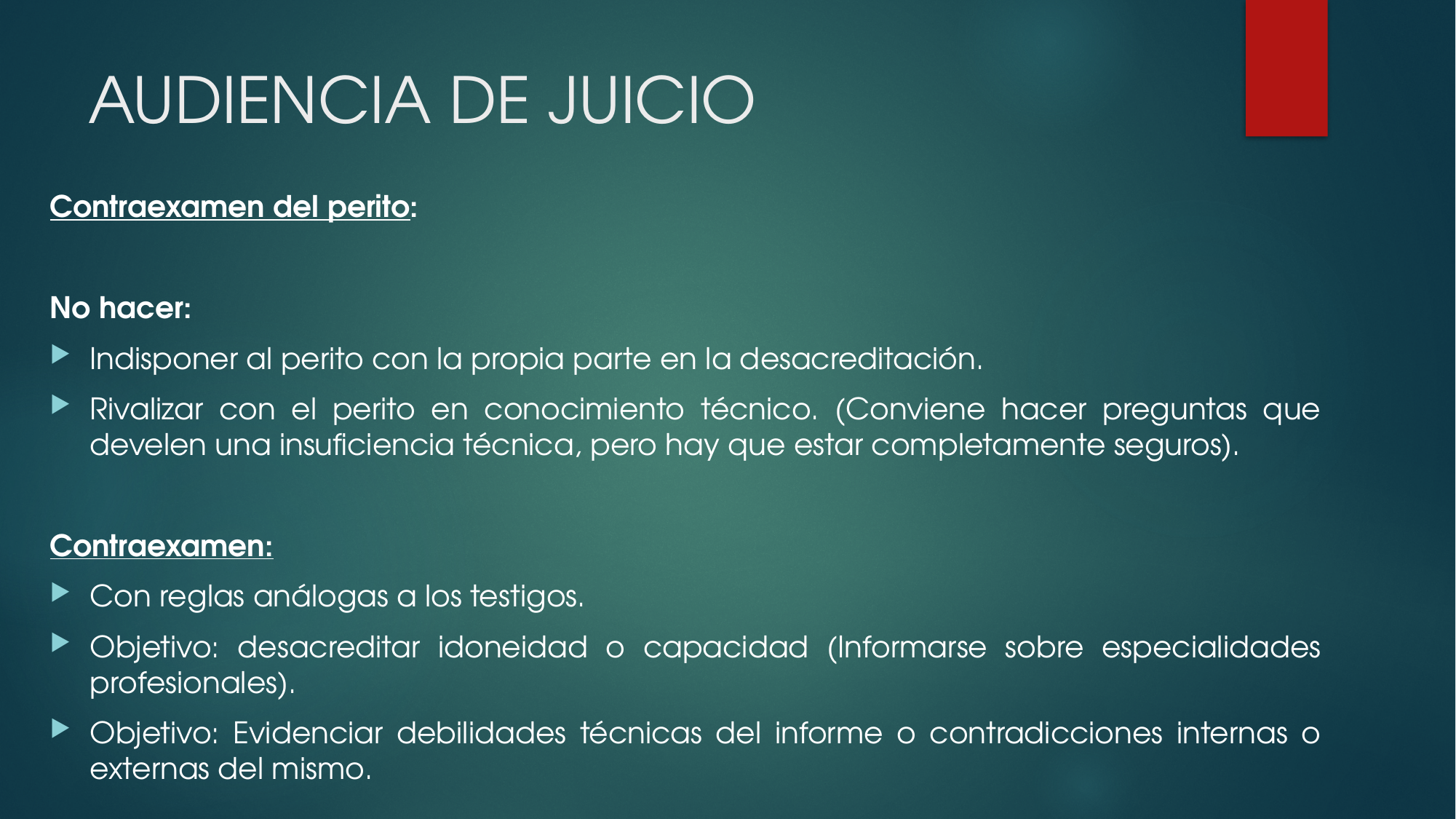

# AUDIENCIA DE JUICIO
Contraexamen del perito:

No hacer:
Indisponer al perito con la propia parte en la desacreditación.
Rivalizar con el perito en conocimiento técnico. (Conviene hacer preguntas que develen una insuficiencia técnica, pero hay que estar completamente seguros).

Contraexamen:
Con reglas análogas a los testigos.
Objetivo: desacreditar idoneidad o capacidad (Informarse sobre especialidades profesionales).
Objetivo: Evidenciar debilidades técnicas del informe o contradicciones internas o externas del mismo.